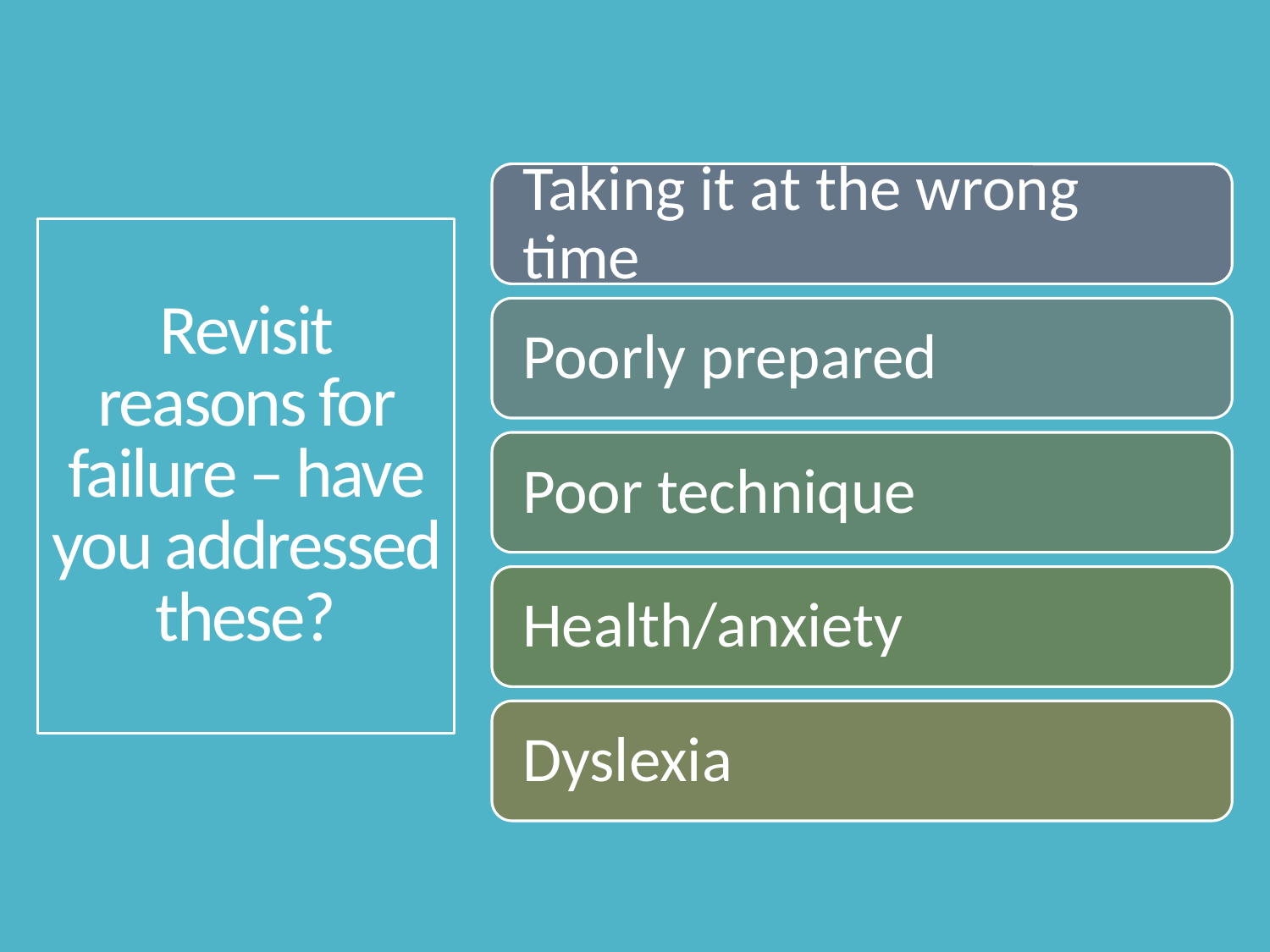

Taking it at the wrong time
Poorly prepared
Poor technique
Health/anxiety
Dyslexia
# Revisit reasons for failure – have you addressed these?